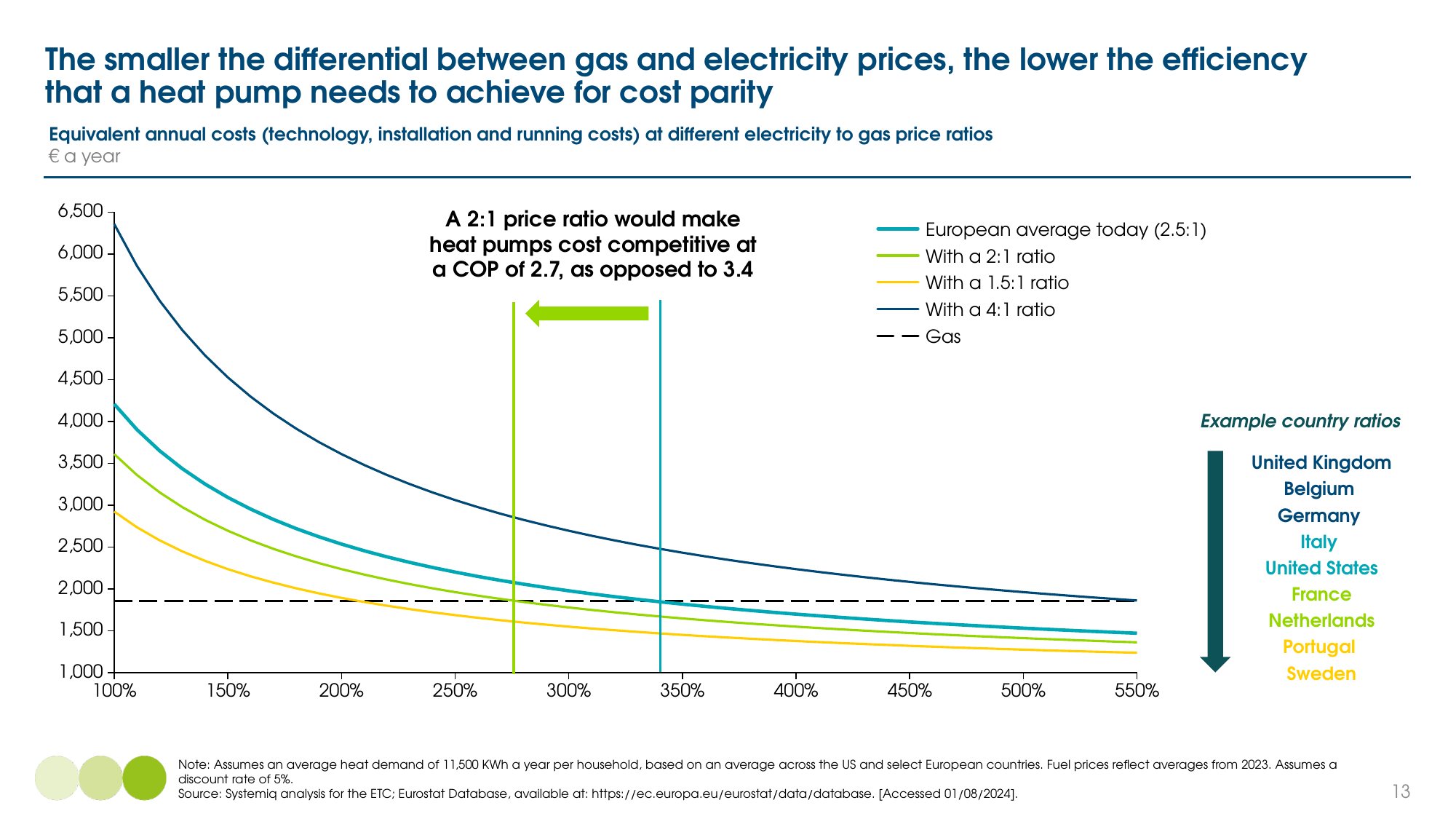

# The smaller the differential between gas and electricity prices, the lower the efficiency that a heat pump needs to achieve for cost parity
Equivalent annual costs (technology, installation and running costs) at different electricity to gas price ratios
€ a year

### Chart

| Category |  |  |  |  |  |
|---|---|---|---|---|---|
A 2:1 price ratio would make heat pumps cost competitive at a COP of 2.7, as opposed to 3.4
European average today (2.5:1)
With a 2:1 ratio
With a 1.5:1 ratio

With a 4:1 ratio
Gas
Example country ratios

United Kingdom
Belgium
Germany
Italy
United States
France
Netherlands
Portugal
Sweden
Note: Assumes an average heat demand of 11,500 KWh a year per household, based on an average across the US and select European countries. Fuel prices reflect averages from 2023. Assumes a discount rate of 5%.
Source: Systemiq analysis for the ETC; Eurostat Database, available at: https://ec.europa.eu/eurostat/data/database. [Accessed 01/08/2024].
13